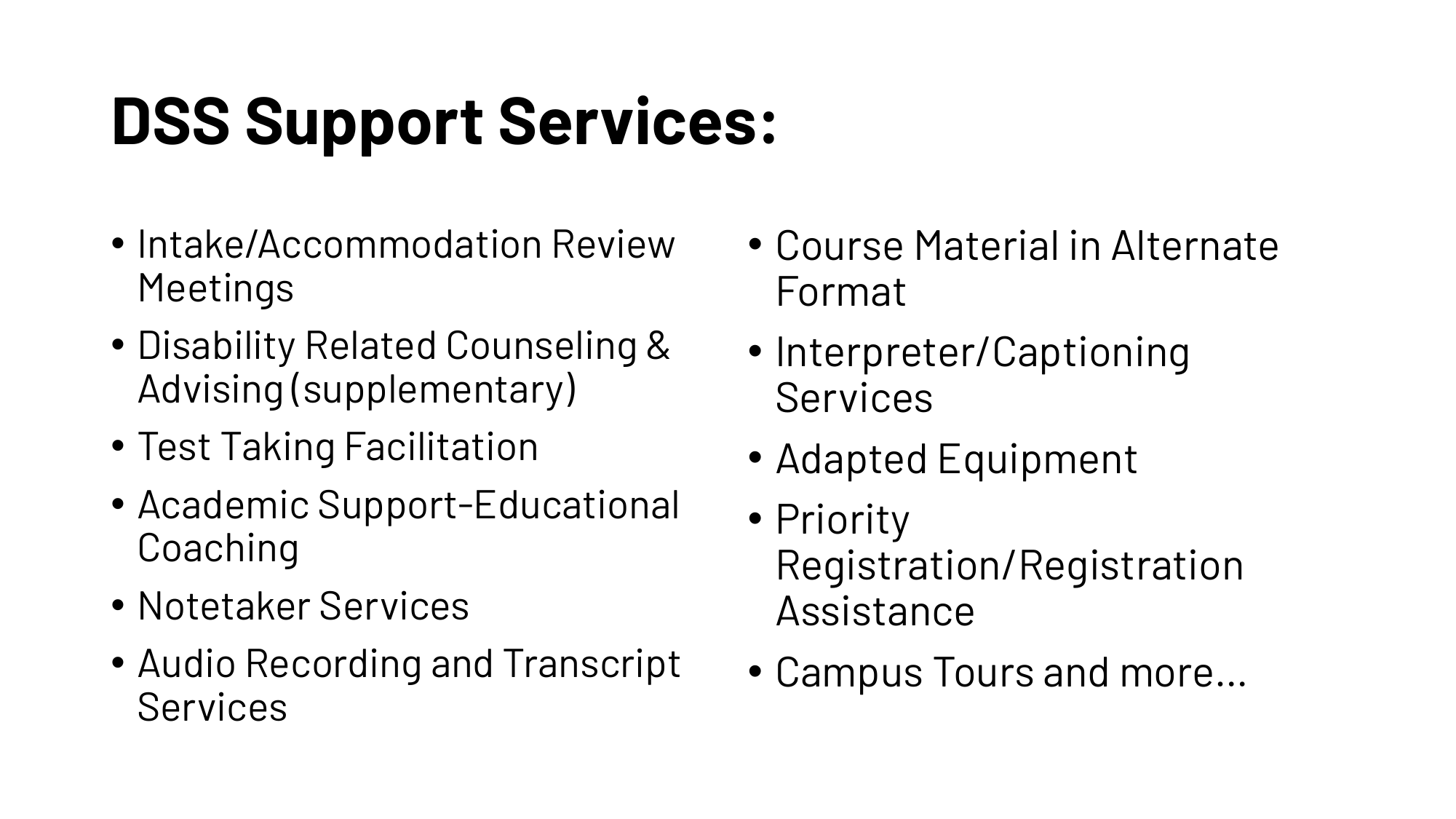

# DSS Support Services:
Intake/Accommodation Review Meetings
Disability Related Counseling & Advising (supplementary)
Test Taking Facilitation
Academic Support-Educational Coaching
Notetaker Services
Audio Recording and Transcript Services
Course Material in Alternate Format
Interpreter/Captioning Services
Adapted Equipment
Priority Registration/Registration Assistance
Campus Tours and more…